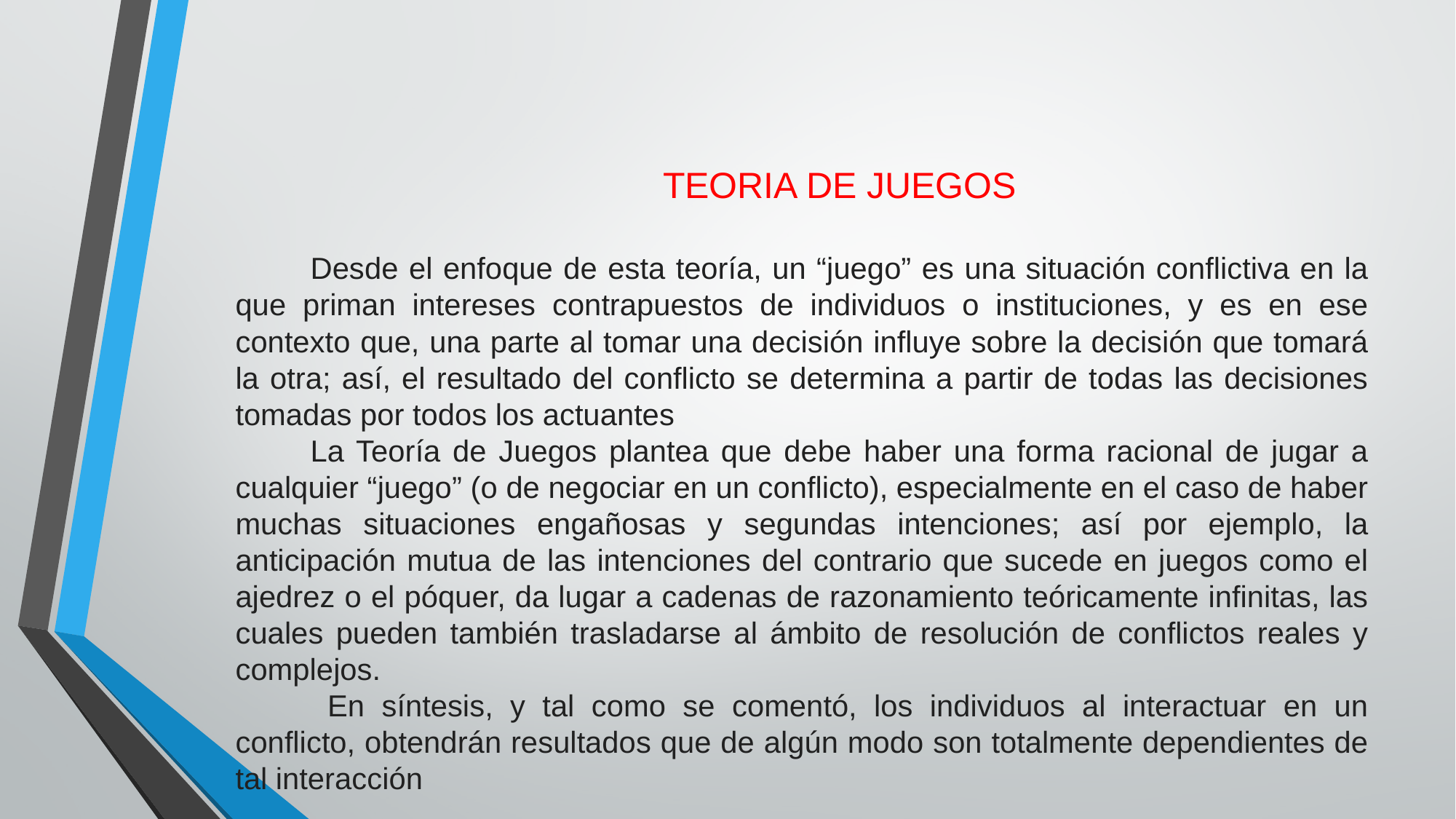

TEORIA DE JUEGOS

Desde el enfoque de esta teoría, un “juego” es una situación conflictiva en la que priman intereses contrapuestos de individuos o instituciones, y es en ese contexto que, una parte al tomar una decisión influye sobre la decisión que tomará la otra; así, el resultado del conflicto se determina a partir de todas las decisiones tomadas por todos los actuantes
La Teoría de Juegos plantea que debe haber una forma racional de jugar a cualquier “juego” (o de negociar en un conflicto), especialmente en el caso de haber muchas situaciones engañosas y segundas intenciones; así por ejemplo, la anticipación mutua de las intenciones del contrario que sucede en juegos como el ajedrez o el póquer, da lugar a cadenas de razonamiento teóricamente infinitas, las cuales pueden también trasladarse al ámbito de resolución de conflictos reales y complejos.
 En síntesis, y tal como se comentó, los individuos al interactuar en un conflicto, obtendrán resultados que de algún modo son totalmente dependientes de tal interacción